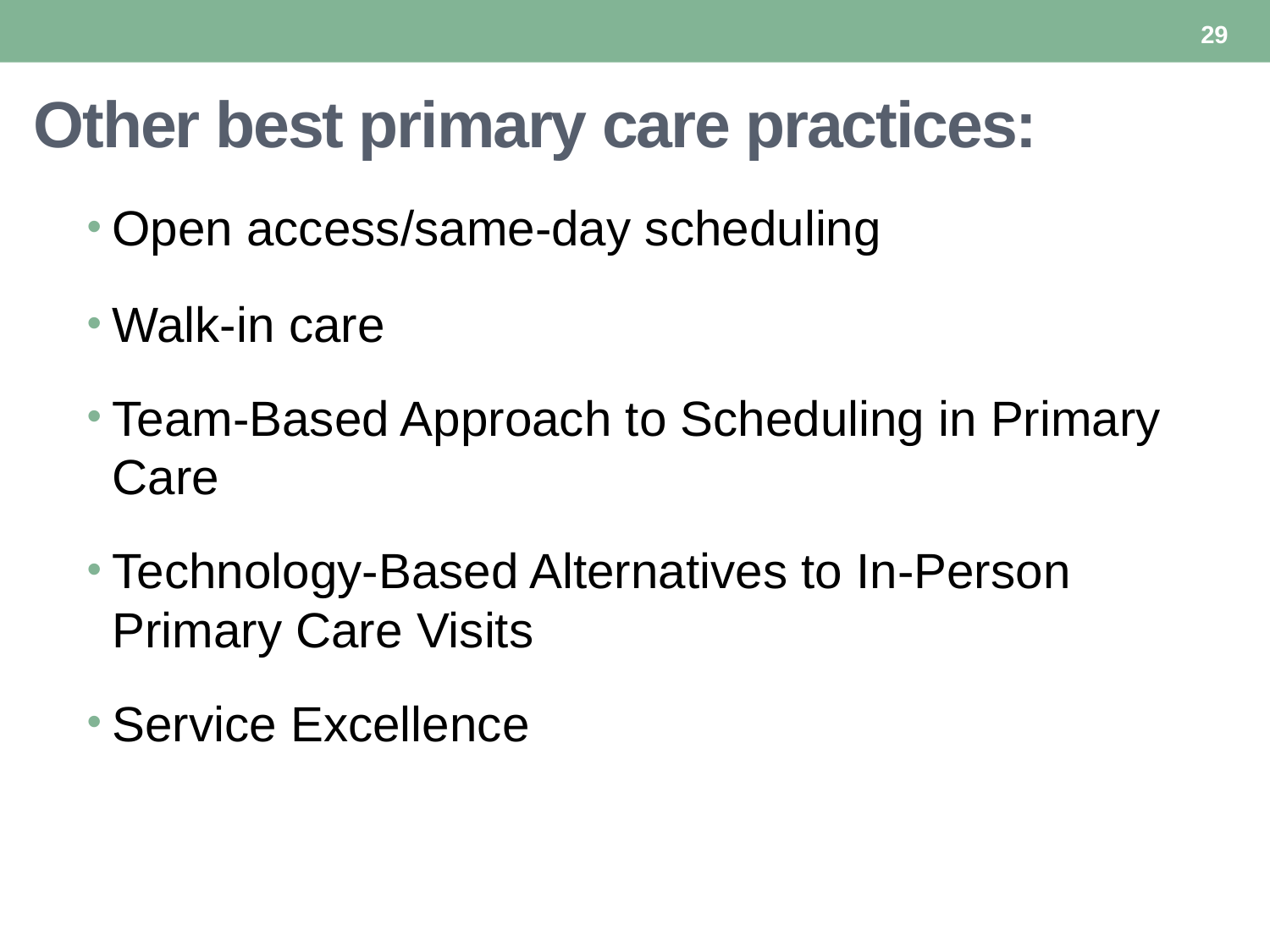

29
# Other best primary care practices:
Open access/same-day scheduling

Walk-in care

Team-Based Approach to Scheduling in Primary Care

Technology-Based Alternatives to In-Person Primary Care Visits

Service Excellence